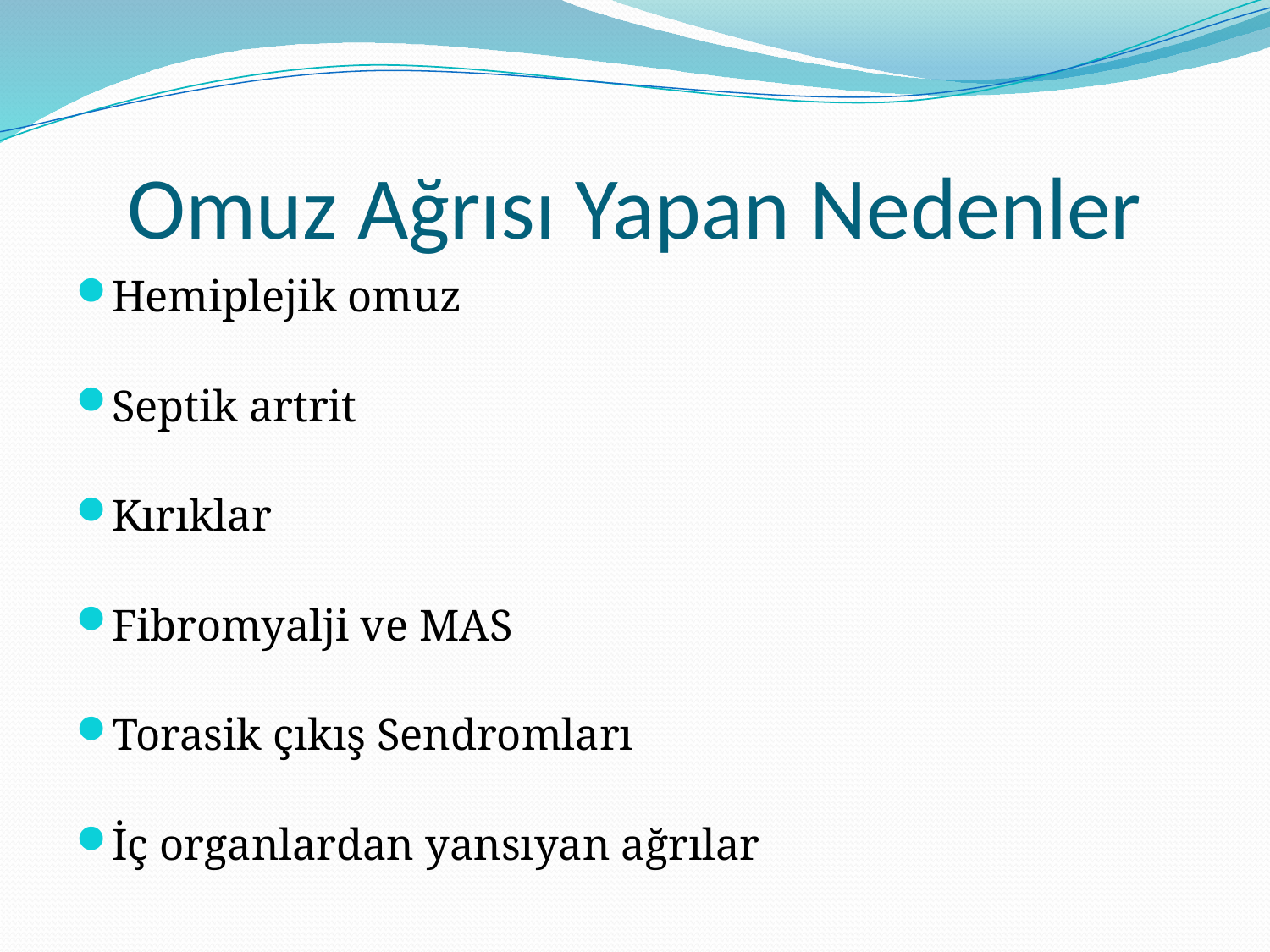

# Omuz Ağrısı Yapan Nedenler
Hemiplejik omuz

Septik artrit

Kırıklar

Fibromyalji ve MAS

Torasik çıkış Sendromları

İç organlardan yansıyan ağrılar